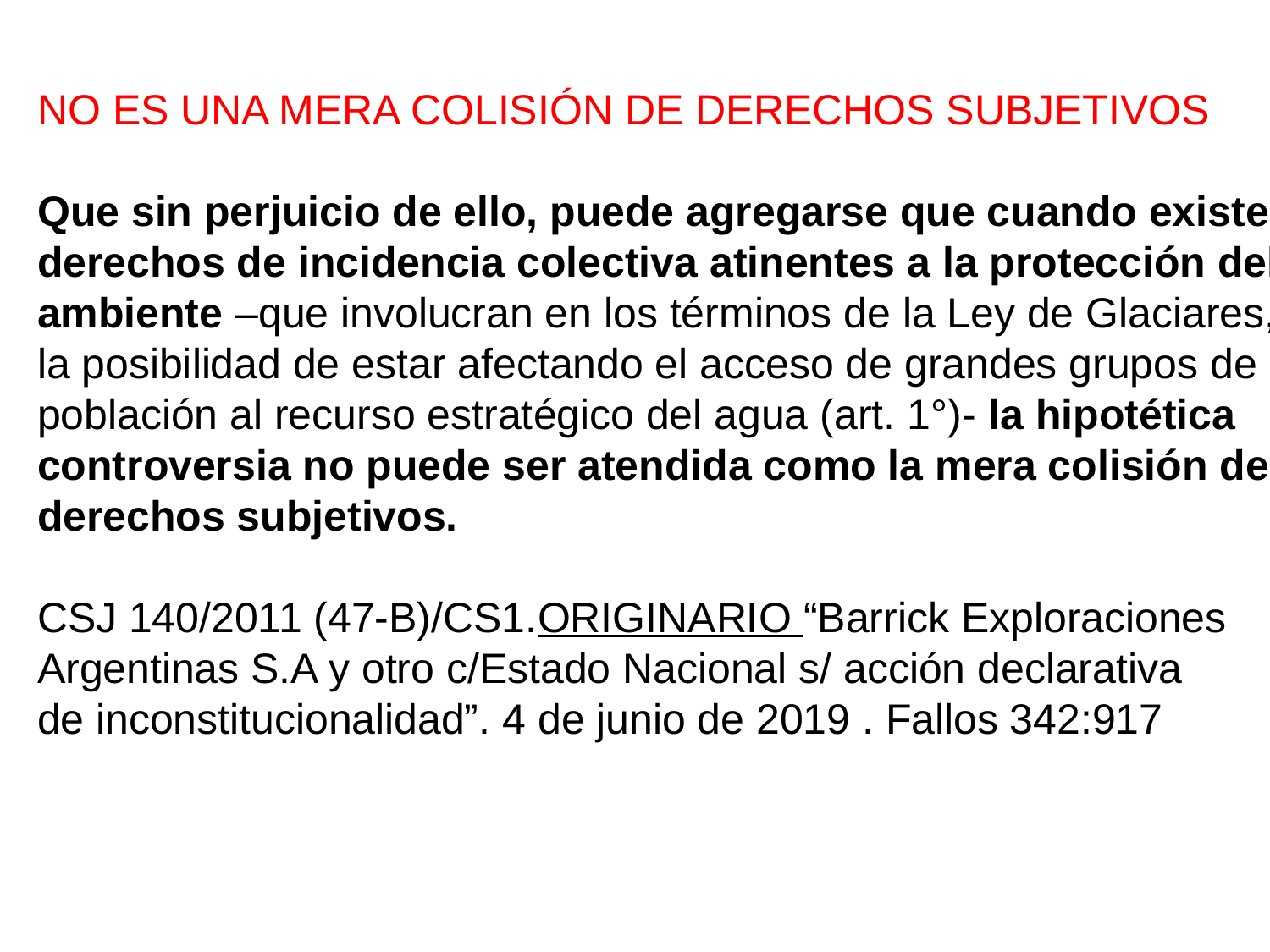

NO ES UNA MERA COLISIÓN DE DERECHOS SUBJETIVOS

Que sin perjuicio de ello, puede agregarse que cuando existen
derechos de incidencia colectiva atinentes a la protección del
ambiente –que involucran en los términos de la Ley de Glaciares,
la posibilidad de estar afectando el acceso de grandes grupos de
población al recurso estratégico del agua (art. 1°)- la hipotética
controversia no puede ser atendida como la mera colisión de
derechos subjetivos.

CSJ 140/2011 (47-B)/CS1.ORIGINARIO “Barrick Exploraciones
Argentinas S.A y otro c/Estado Nacional s/ acción declarativa
de inconstitucionalidad”. 4 de junio de 2019 . Fallos 342:917